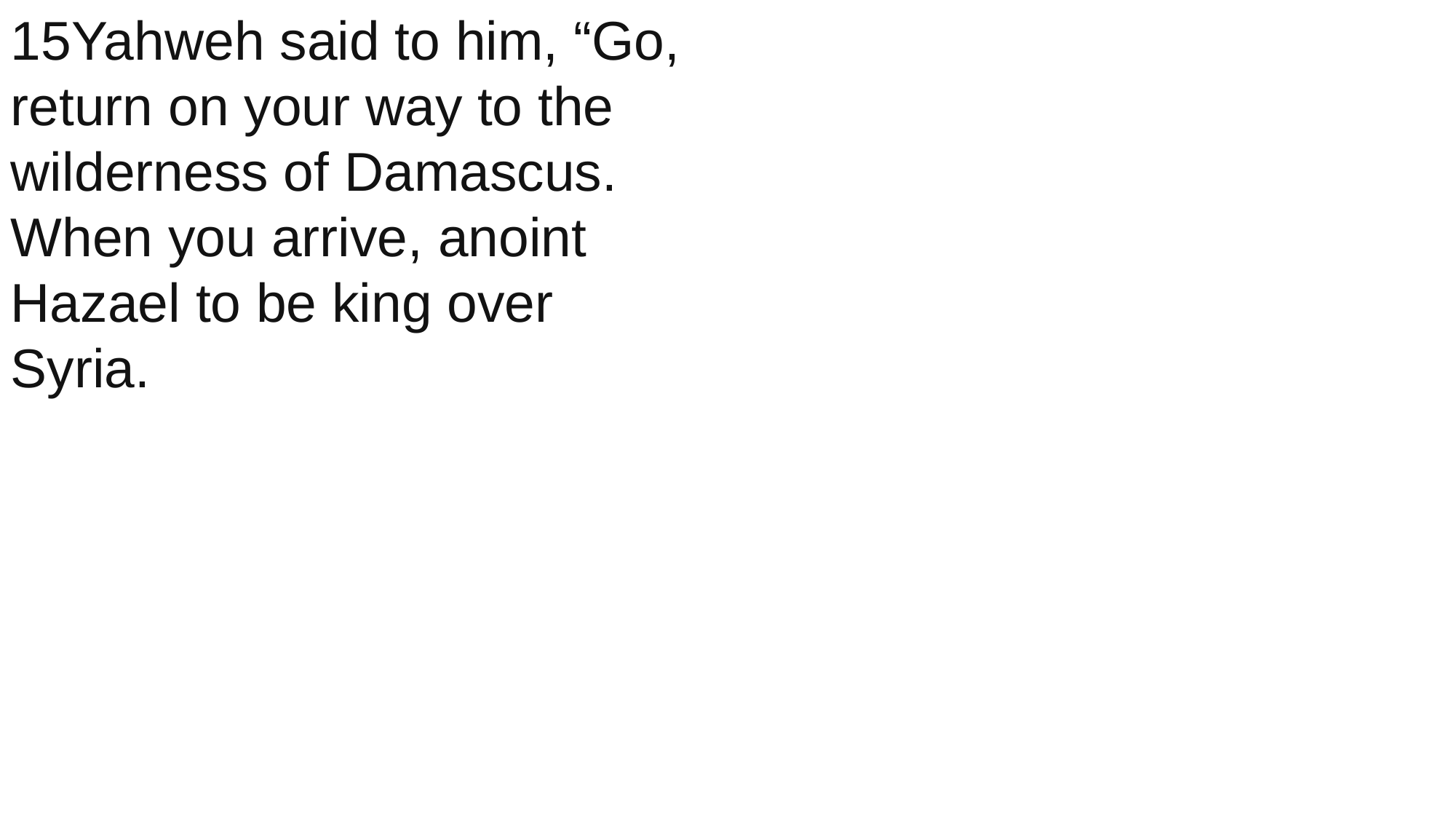

15Yahweh said to him, “Go, return on your way to the wilderness of Damascus. When you arrive, anoint Hazael to be king over Syria.